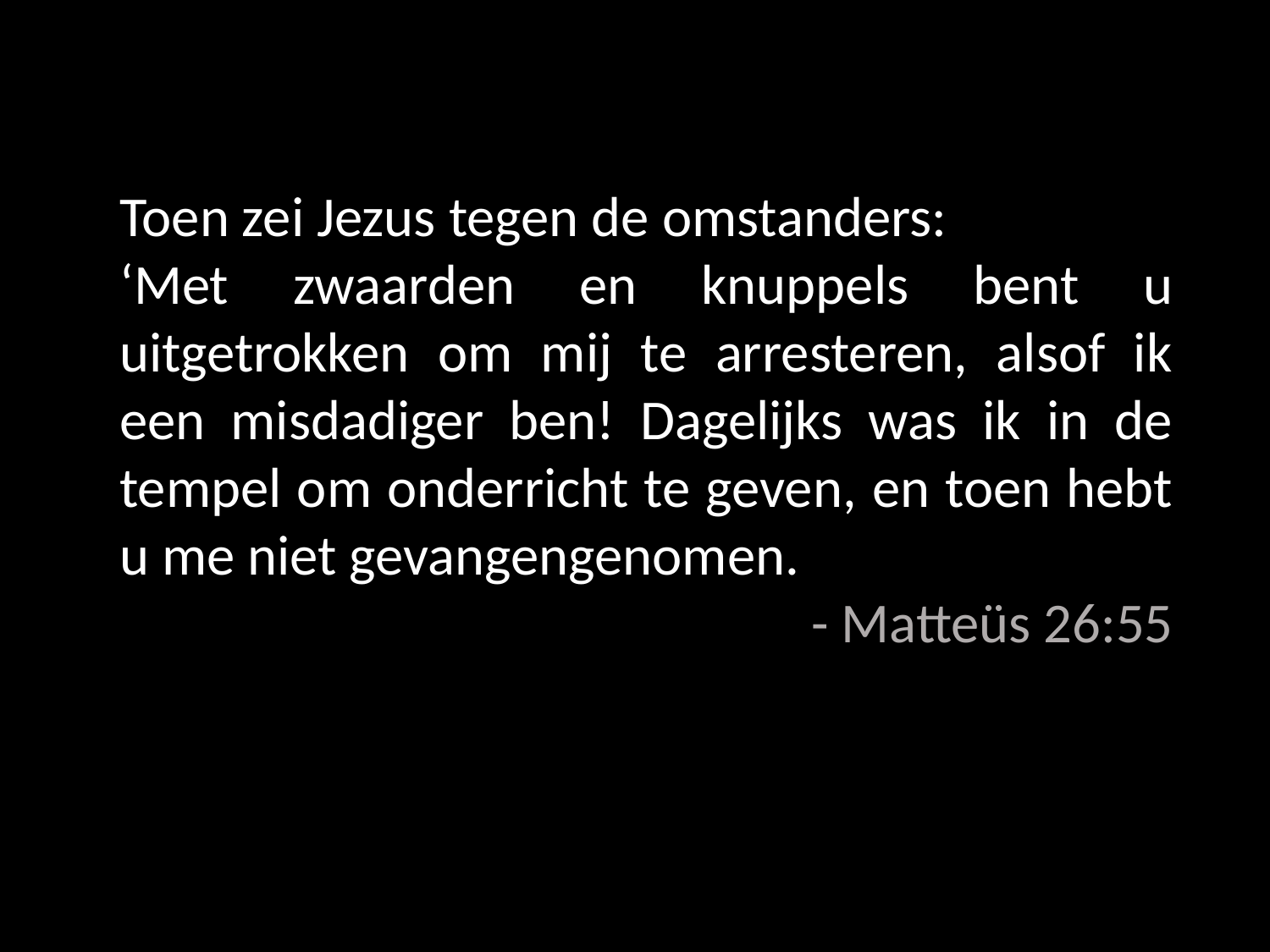

Toen zei Jezus tegen de omstanders:
‘Met zwaarden en knuppels bent u uitgetrokken om mij te arresteren, alsof ik een misdadiger ben! Dagelijks was ik in de tempel om onderricht te geven, en toen hebt u me niet gevangengenomen.
- Matteüs 26:55